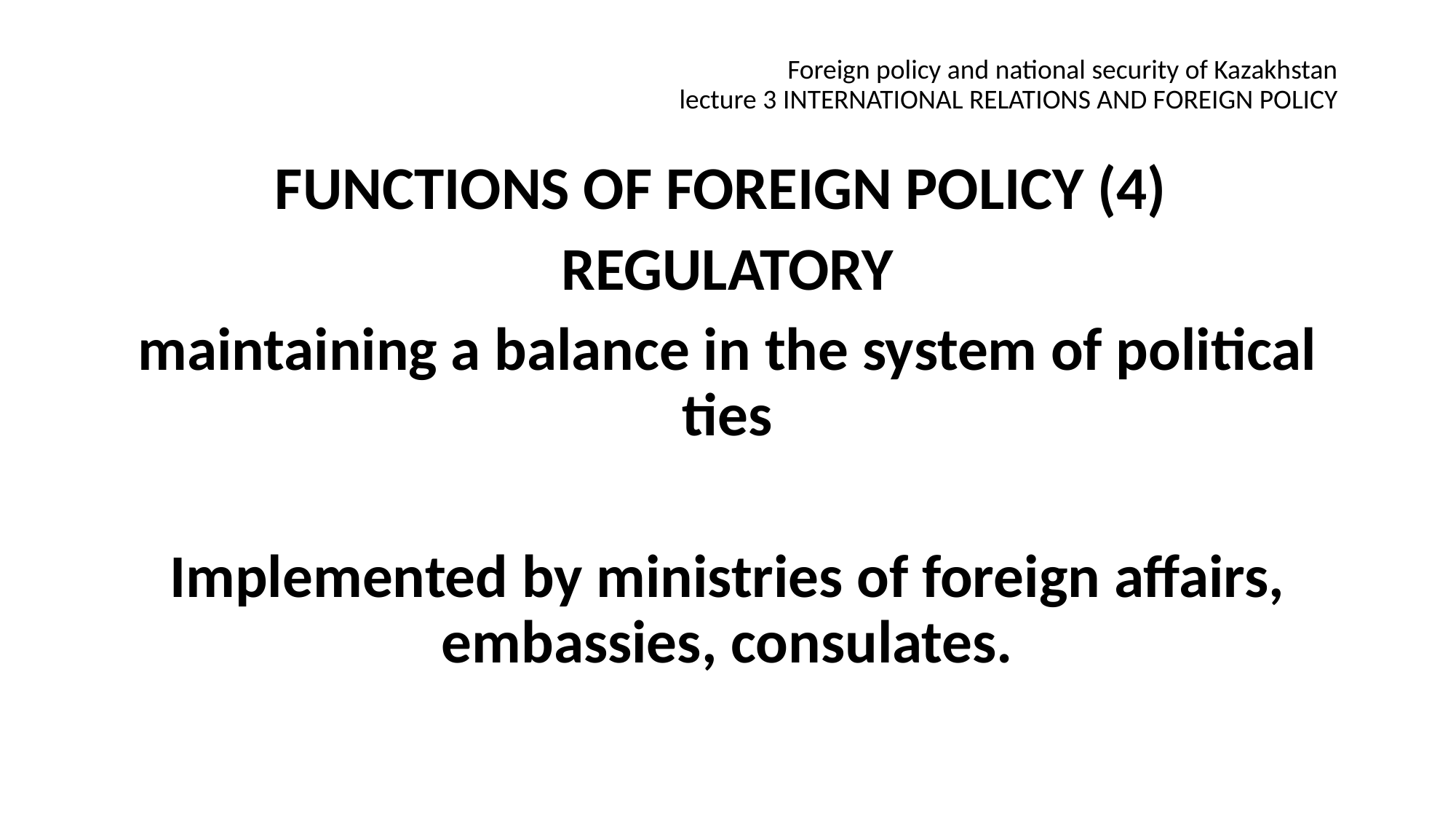

# Foreign policy and national security of Kazakhstan lecture 3 international relations and foreign policy
Functions of foreign policy (4)
regulatory
maintaining a balance in the system of political ties

Implemented by ministries of foreign affairs, embassies, consulates.